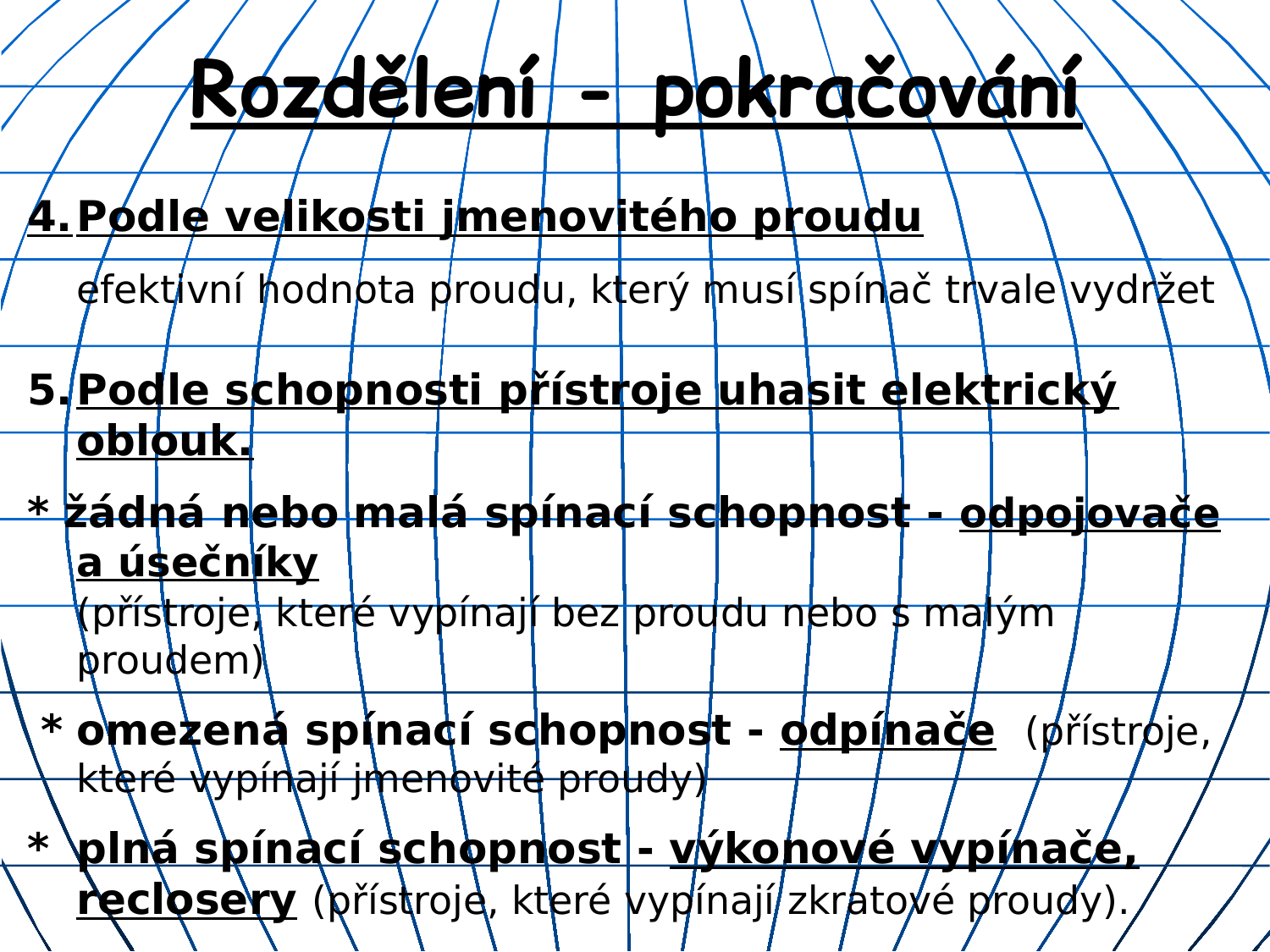

# Rozdělení - pokračování
4.	Podle velikosti jmenovitého proudu
	efektivní hodnota proudu, který musí spínač trvale vydržet
5.	Podle schopnosti přístroje uhasit elektrický oblouk.
* žádná nebo malá spínací schopnost - odpojovače a úsečníky
	(přístroje, které vypínají bez proudu nebo s malým proudem)
 *	omezená spínací schopnost - odpínače  (přístroje, které vypínají jmenovité proudy)
*	plná spínací schopnost - výkonové vypínače, reclosery (přístroje, které vypínají zkratové proudy).